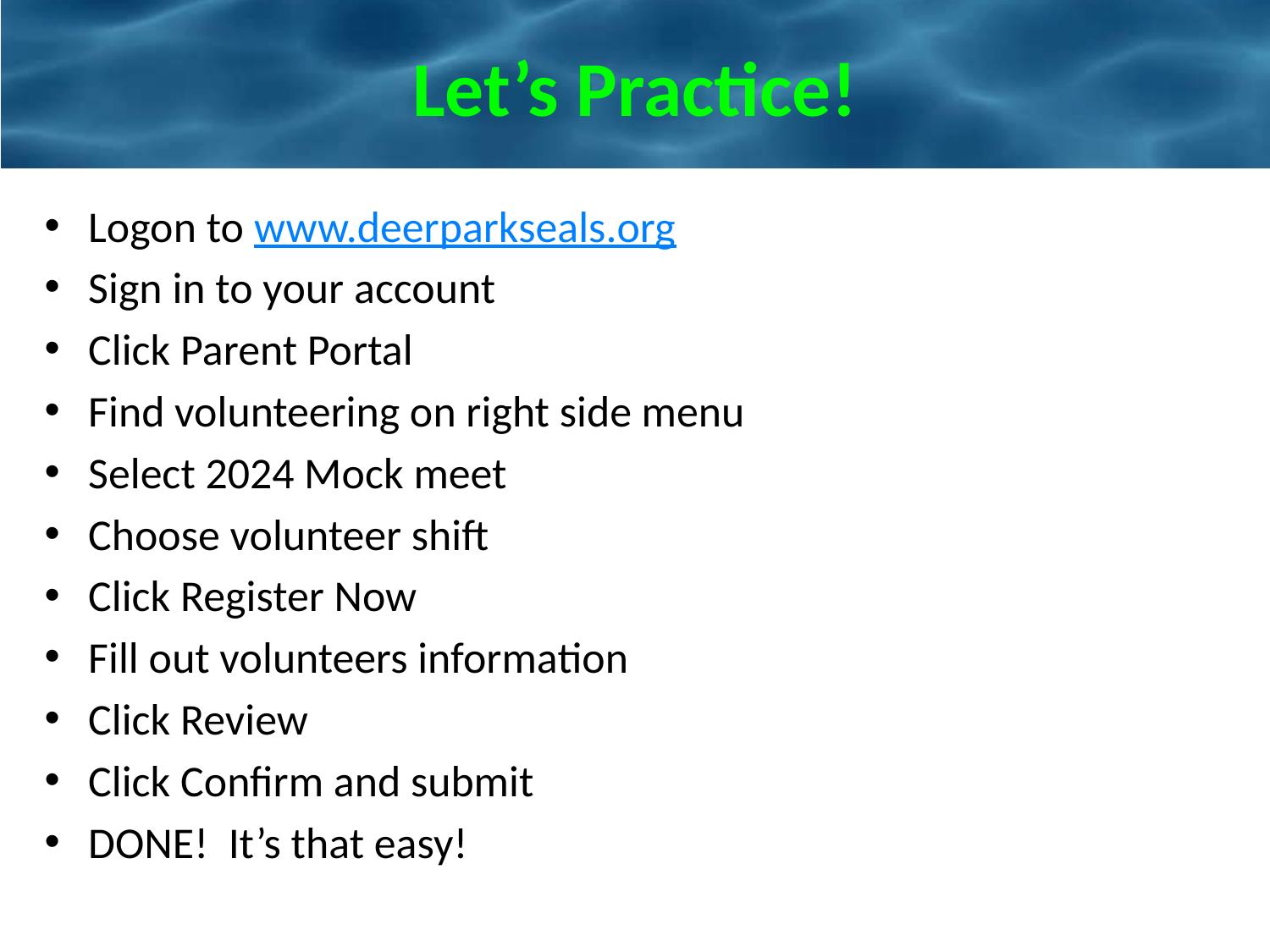

# Let’s Practice!
Logon to www.deerparkseals.org
Sign in to your account
Click Parent Portal
Find volunteering on right side menu
Select 2024 Mock meet
Choose volunteer shift
Click Register Now
Fill out volunteers information
Click Review
Click Confirm and submit
DONE!  It’s that easy!